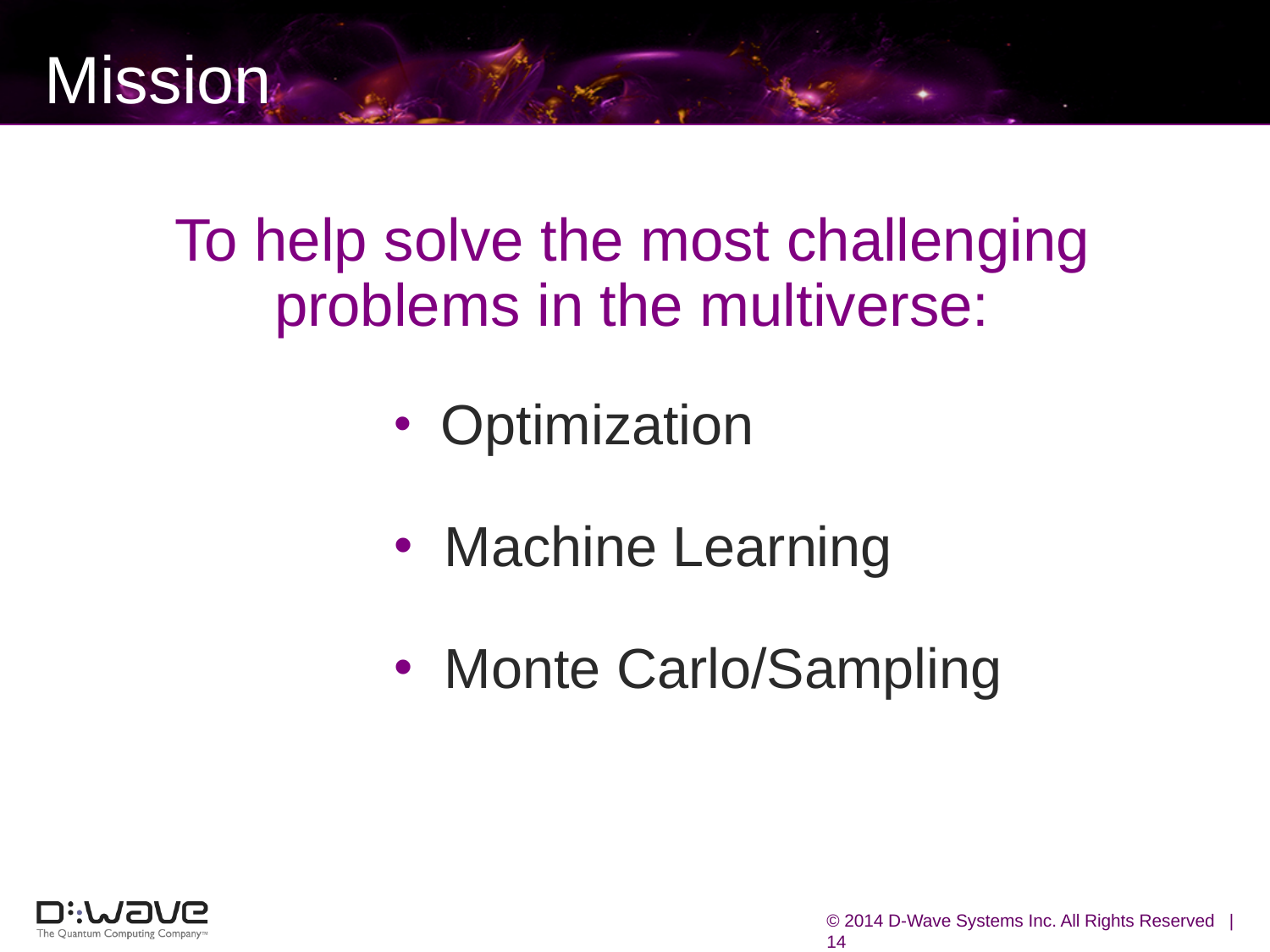

# Mission
To help solve the most challenging problems in the multiverse:

  Optimization

  Machine Learning

  Monte Carlo/Sampling